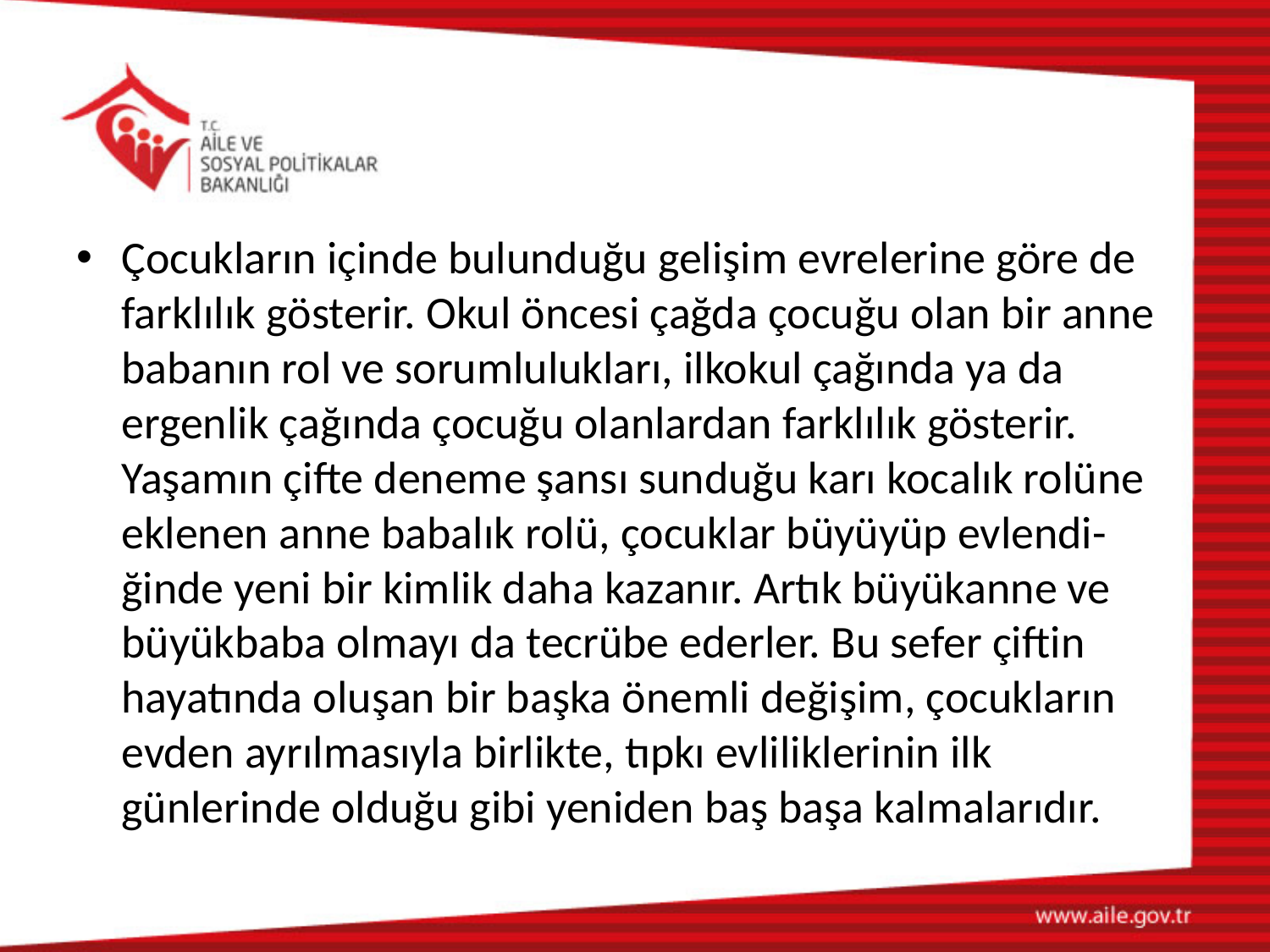

#
Çocukların içinde bulunduğu gelişim evrelerine göre de farklılık gösterir. Okul öncesi çağda çocuğu olan bir anne babanın rol ve sorumlulukları, ilkokul çağında ya da ergenlik çağında çocuğu olanlardan farklılık gösterir. Yaşamın çifte deneme şansı sunduğu karı kocalık rolüne eklenen anne babalık rolü, çocuklar büyüyüp evlendi- ğinde yeni bir kimlik daha kazanır. Artık büyükanne ve büyükbaba olmayı da tecrübe ederler. Bu sefer çiftin hayatında oluşan bir başka önemli değişim, çocukların evden ayrılmasıyla birlikte, tıpkı evliliklerinin ilk günlerinde olduğu gibi yeniden baş başa kalmalarıdır.